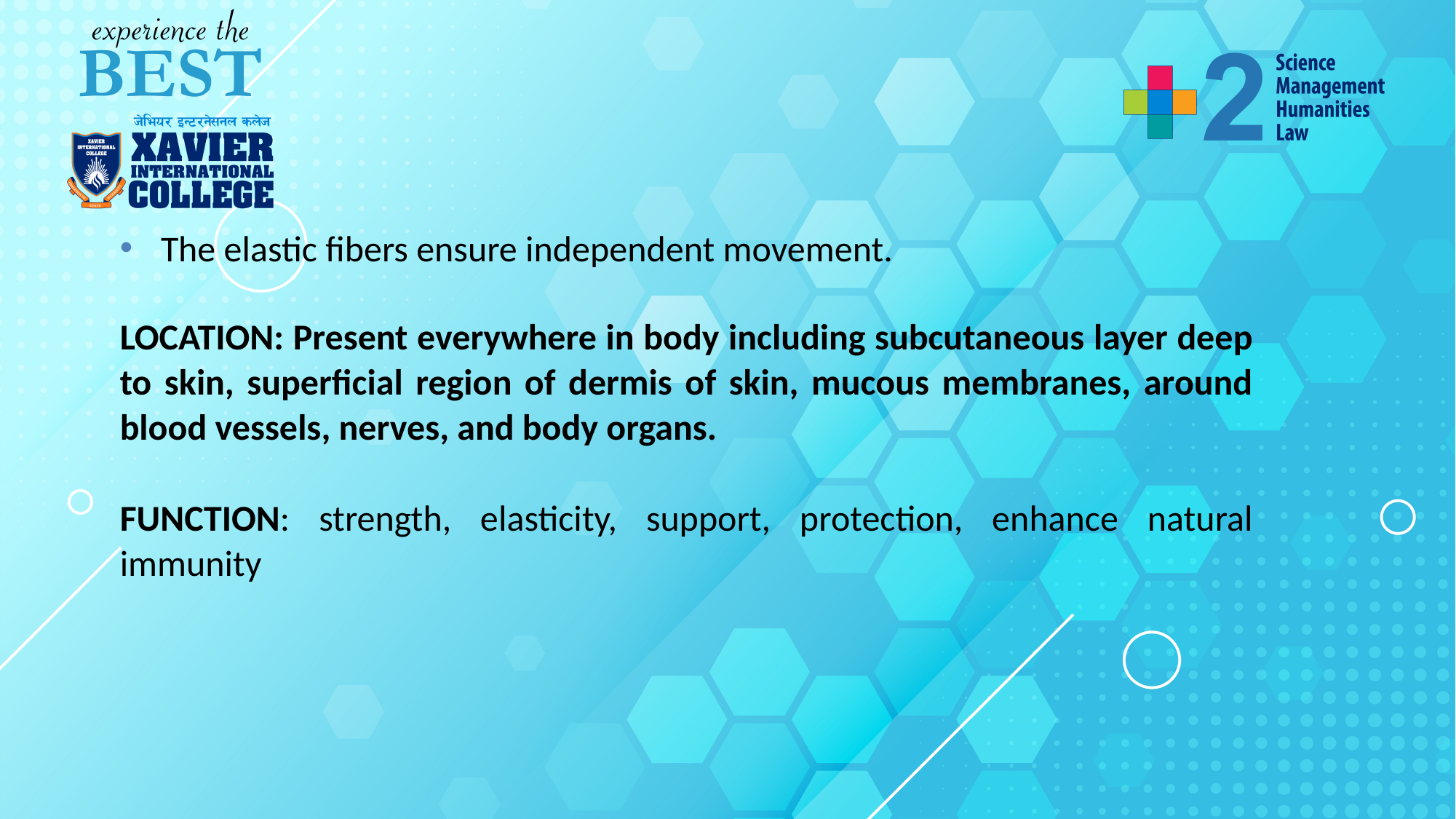

The elastic fibers ensure independent movement.
LOCATION: Present everywhere in body including subcutaneous layer deep to skin, superficial region of dermis of skin, mucous membranes, around blood vessels, nerves, and body organs.
FUNCTION: strength, elasticity, support, protection, enhance natural immunity